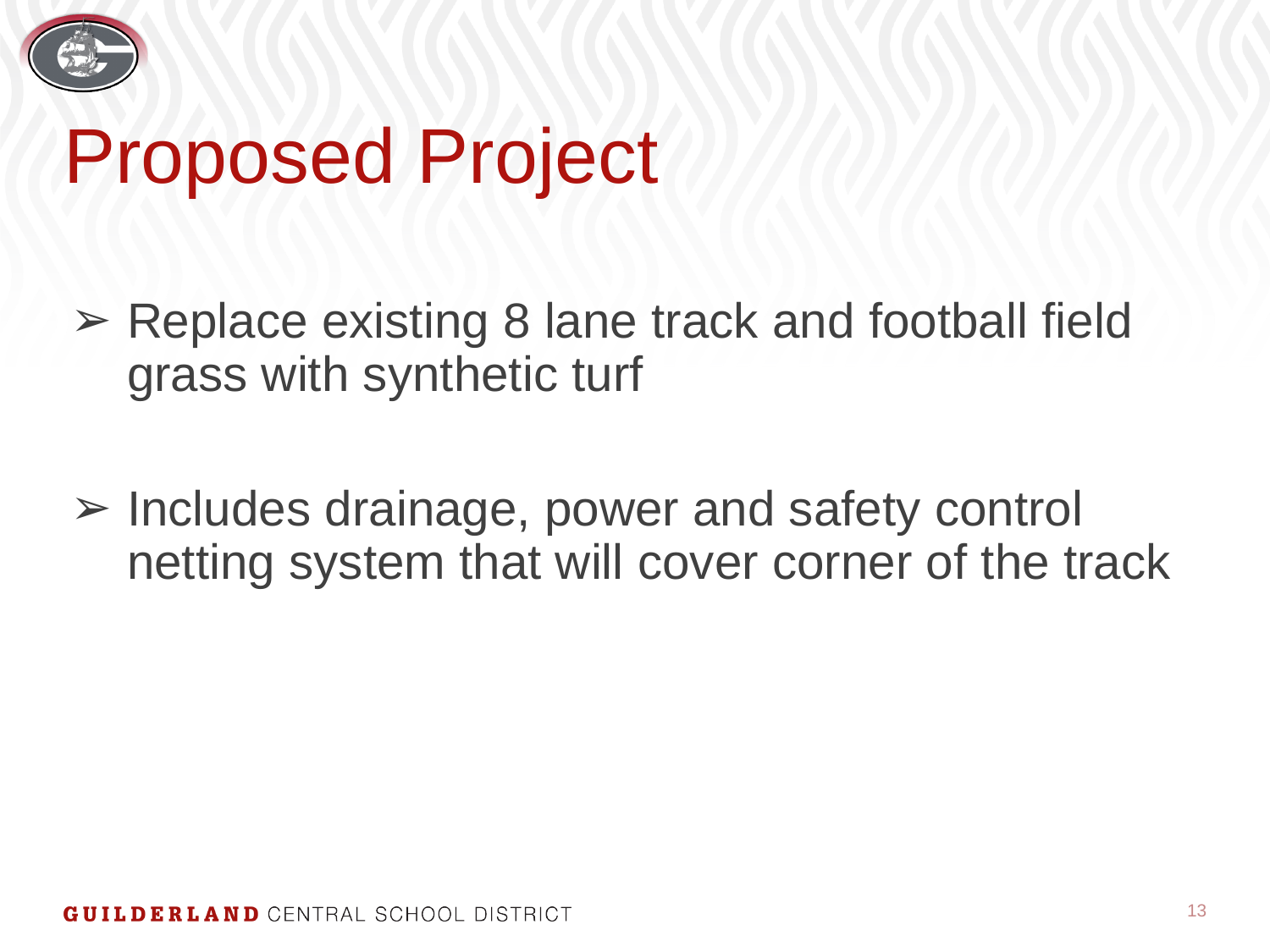

# Proposed Project

Replace existing 8 lane track and football field grass with synthetic turf

Includes drainage, power and safety control netting system that will cover corner of the track

13